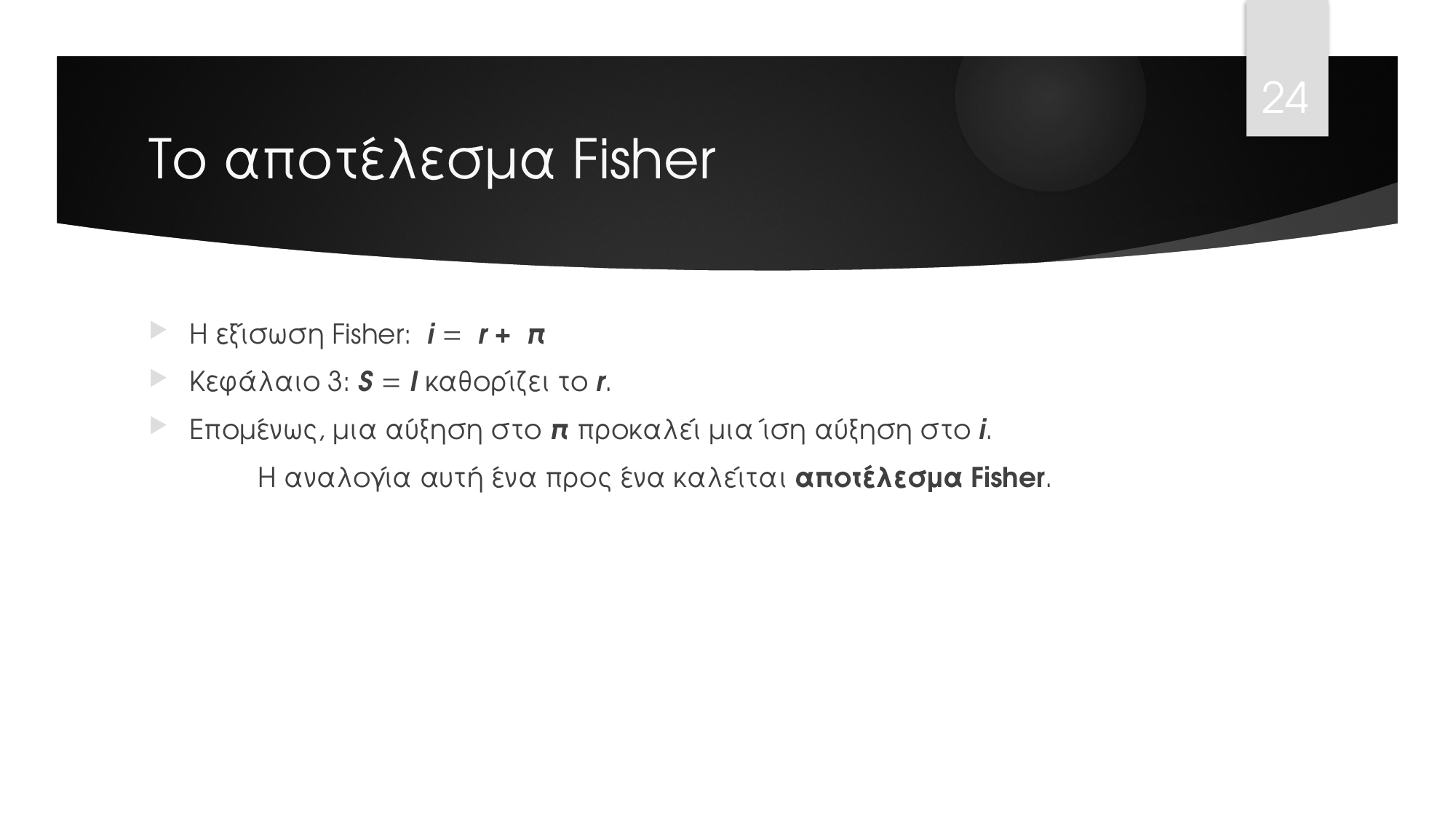

24
# Το αποτέλεσμα Fisher
Η εξίσωση Fisher:  i =  r +  π
Κεφάλαιο 3: S = Ι καθορίζει το r.
Επομένως, μια αύξηση στο π προκαλεί μια ίση αύξηση στο i.
	Η αναλογία αυτή ένα προς ένα καλείται αποτέλεσμα Fisher.